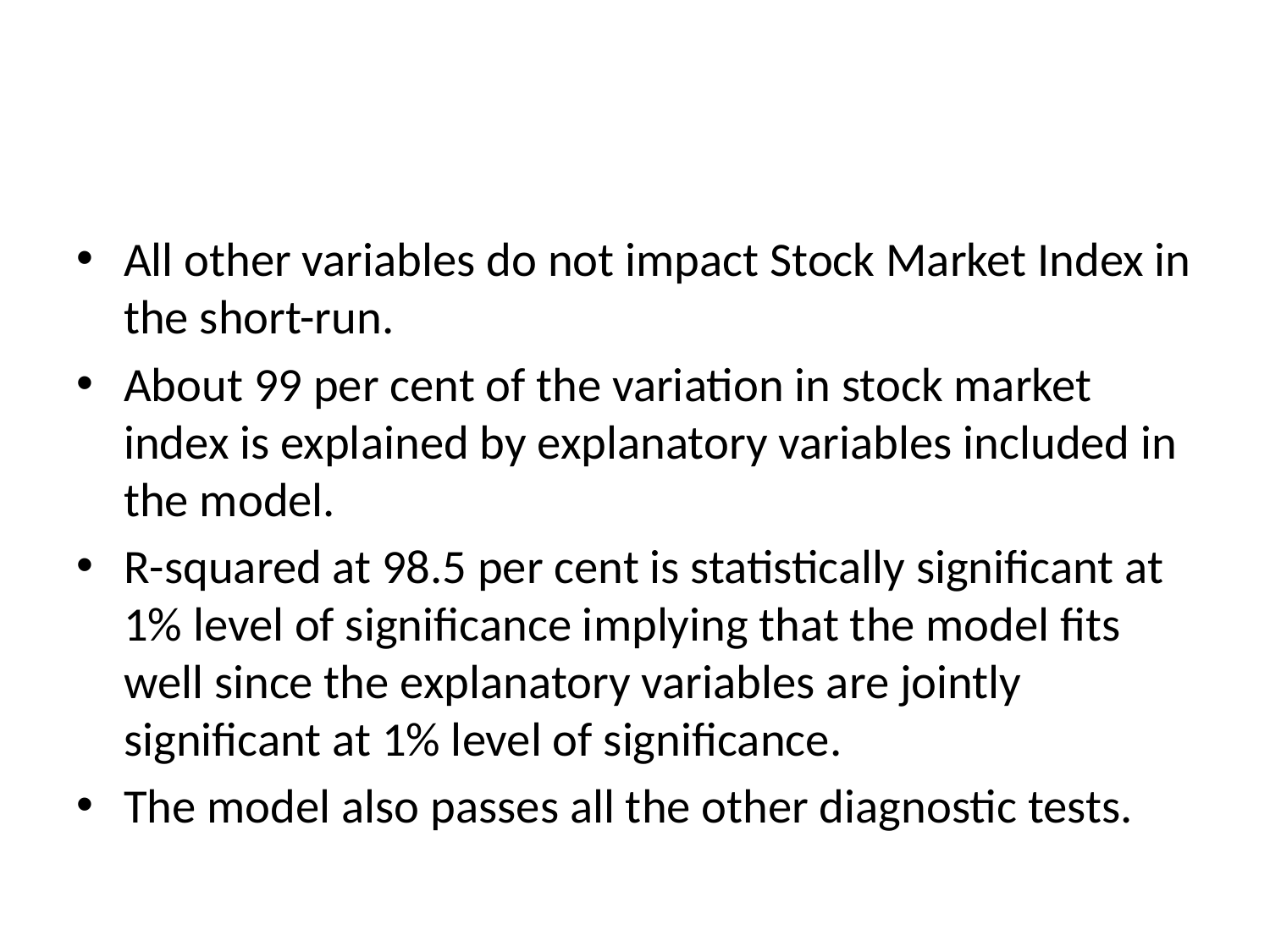

#
All other variables do not impact Stock Market Index in the short-run.
About 99 per cent of the variation in stock market index is explained by explanatory variables included in the model.
R-squared at 98.5 per cent is statistically significant at 1% level of significance implying that the model fits well since the explanatory variables are jointly significant at 1% level of significance.
The model also passes all the other diagnostic tests.